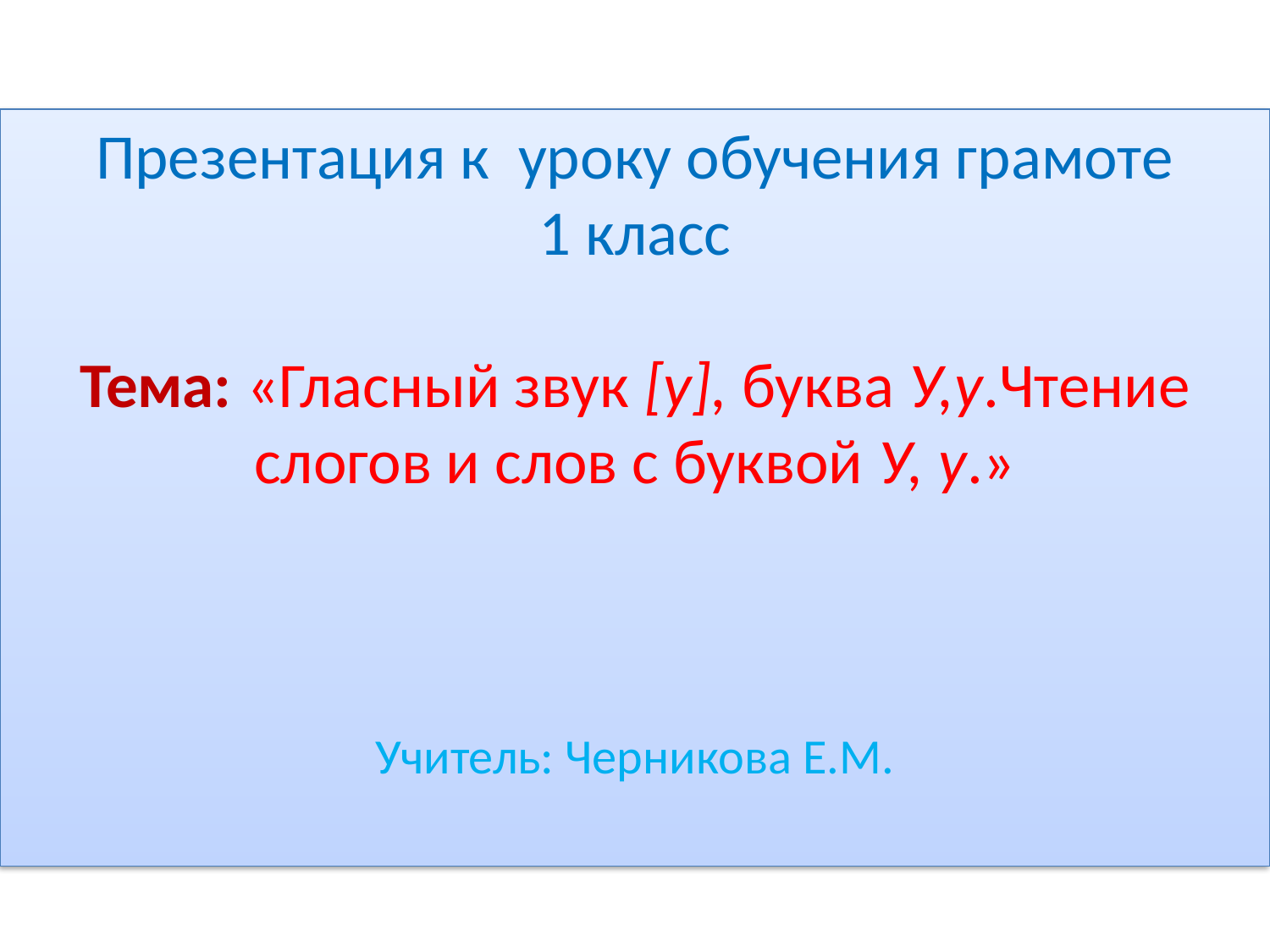

Презентация к  уроку обучения грамоте
1 класс

Тема: «Гласный звук [у], буква У,у.Чтение слогов и слов с буквой У, у.»

Учитель: Черникова Е.М.